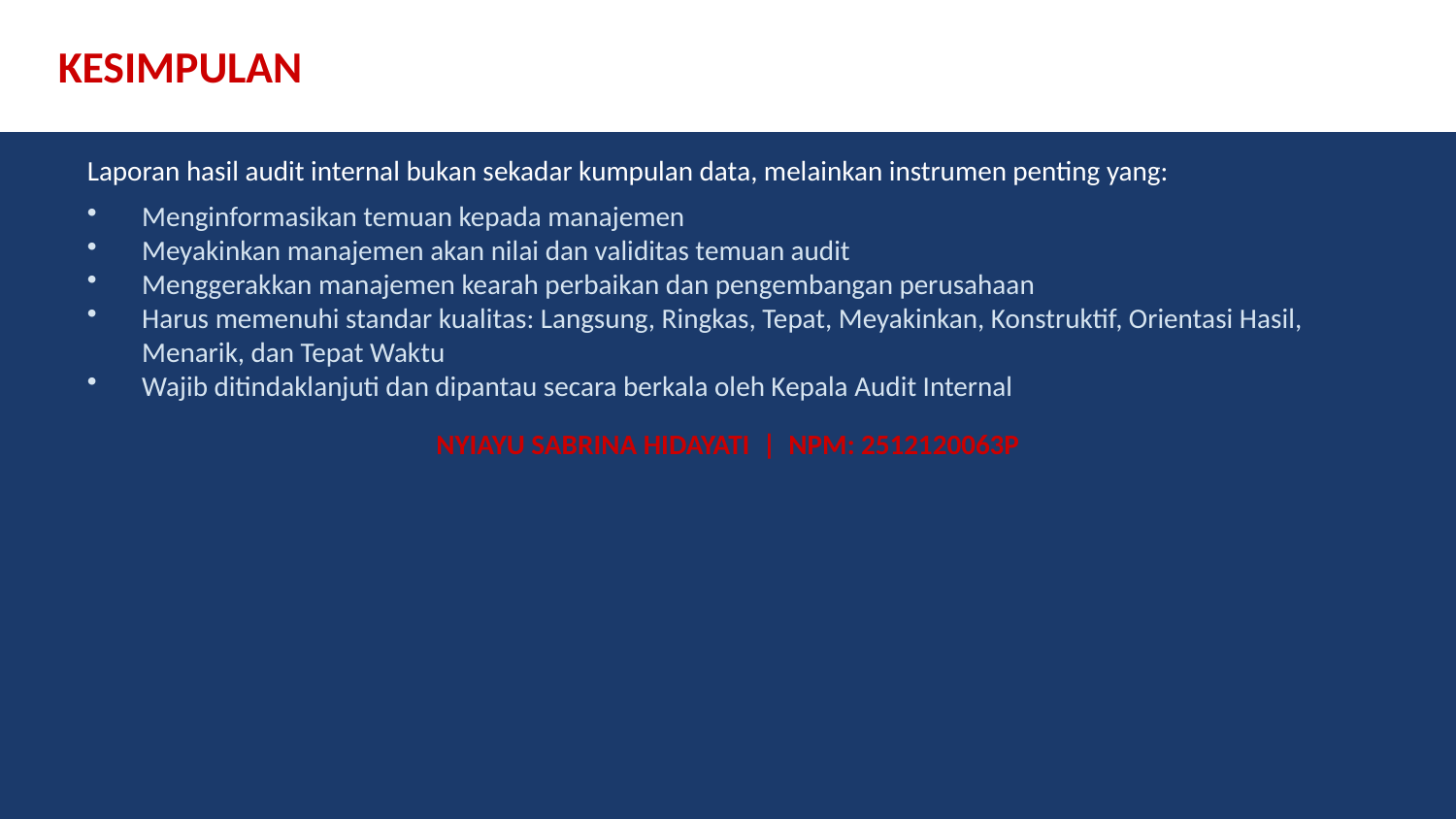

KESIMPULAN
Laporan hasil audit internal bukan sekadar kumpulan data, melainkan instrumen penting yang:

Menginformasikan temuan kepada manajemen
Meyakinkan manajemen akan nilai dan validitas temuan audit
Menggerakkan manajemen kearah perbaikan dan pengembangan perusahaan
Harus memenuhi standar kualitas: Langsung, Ringkas, Tepat, Meyakinkan, Konstruktif, Orientasi Hasil, Menarik, dan Tepat Waktu
Wajib ditindaklanjuti dan dipantau secara berkala oleh Kepala Audit Internal

NYIAYU SABRINA HIDAYATI  |  NPM: 2512120063P